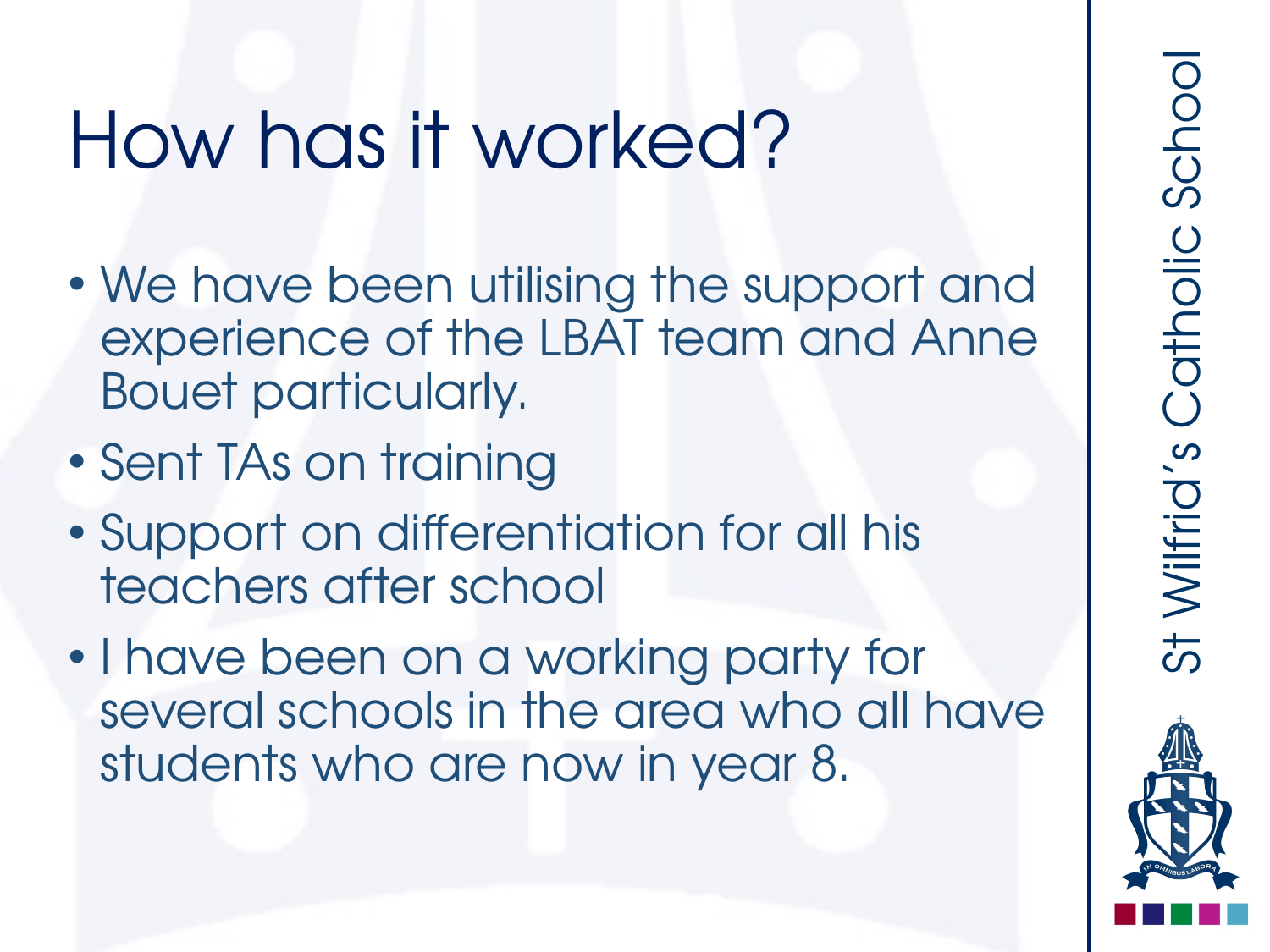

# How has it worked?
We have been utilising the support and experience of the LBAT team and Anne Bouet particularly.
Sent TAs on training
Support on differentiation for all his teachers after school
I have been on a working party for several schools in the area who all have students who are now in year 8.